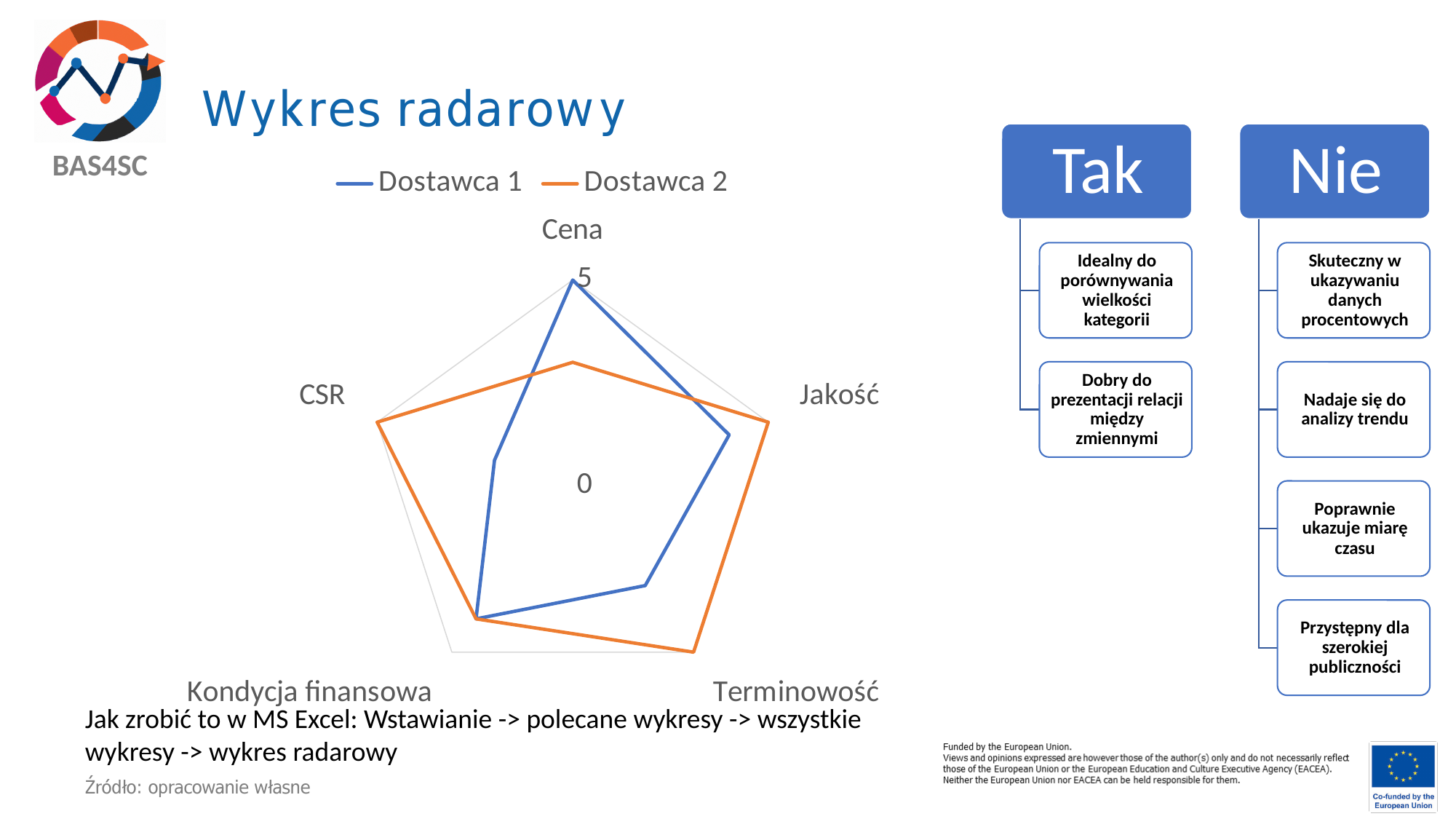

# Wykres radarowy
Tak
Idealny do porównywania wielkości kategorii
Dobry do prezentacji relacji między zmiennymi
Nie
Skuteczny w ukazywaniu danych procentowych
Nadaje się do analizy trendu
Poprawnie ukazuje miarę czasu
Przystępny dla szerokiej publiczności

### Chart

| Category | Dostawca 1 | Dostawca 2 |
|---|---|---|
| Cena | 5.0 | 3.0 |
| Jakość | 4.0 | 5.0 |
| Terminowość | 3.0 | 5.0 |
| Kondycja finansowa | 4.0 | 4.0 |
| CSR | 2.0 | 5.0 |
Jak zrobić to w MS Excel: Wstawianie -> polecane wykresy -> wszystkie wykresy -> wykres radarowy
Źródło: opracowanie własne